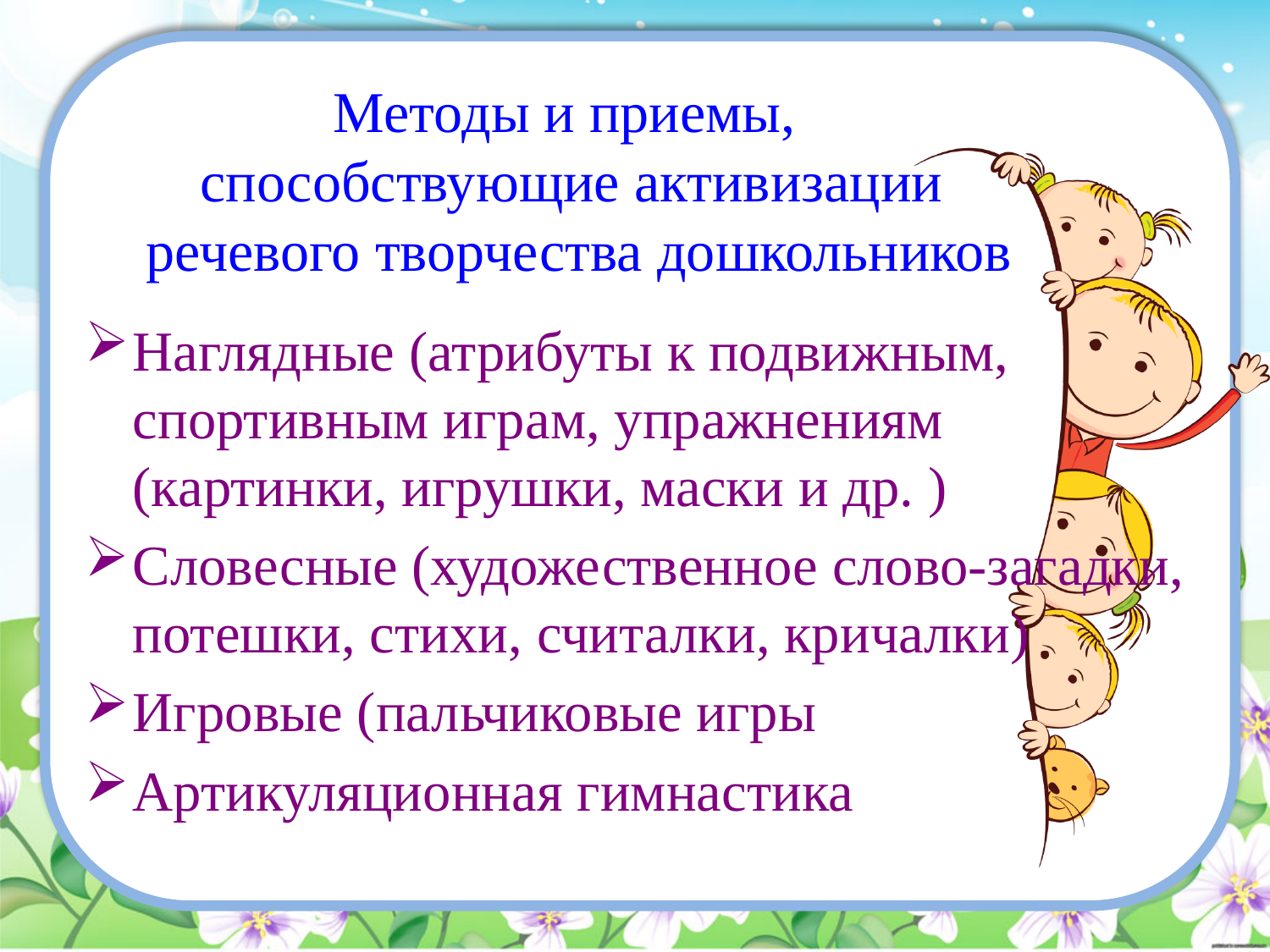

# Методы и приемы, способствующие активизации речевого творчества дошкольников
Наглядные (атрибуты к подвижным, спортивным играм, упражнениям (картинки, игрушки, маски и др. )
Словесные (художественное слово-загадки, потешки, стихи, считалки, кричалки)
Игровые (пальчиковые игры
Артикуляционная гимнастика